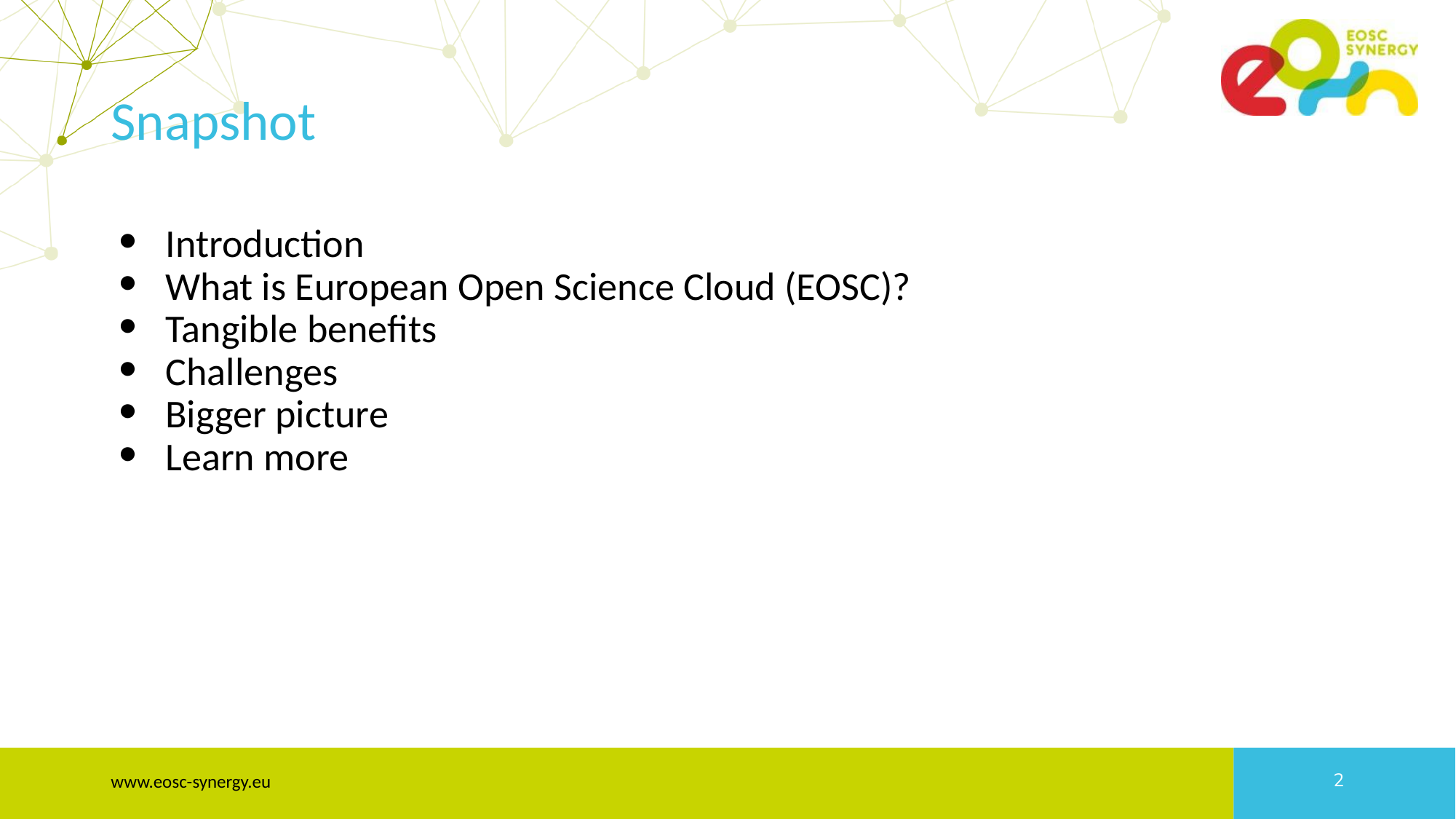

# Snapshot
Introduction
What is European Open Science Cloud (EOSC)?
Tangible benefits
Challenges
Bigger picture
Learn more

www.eosc-synergy.eu
2